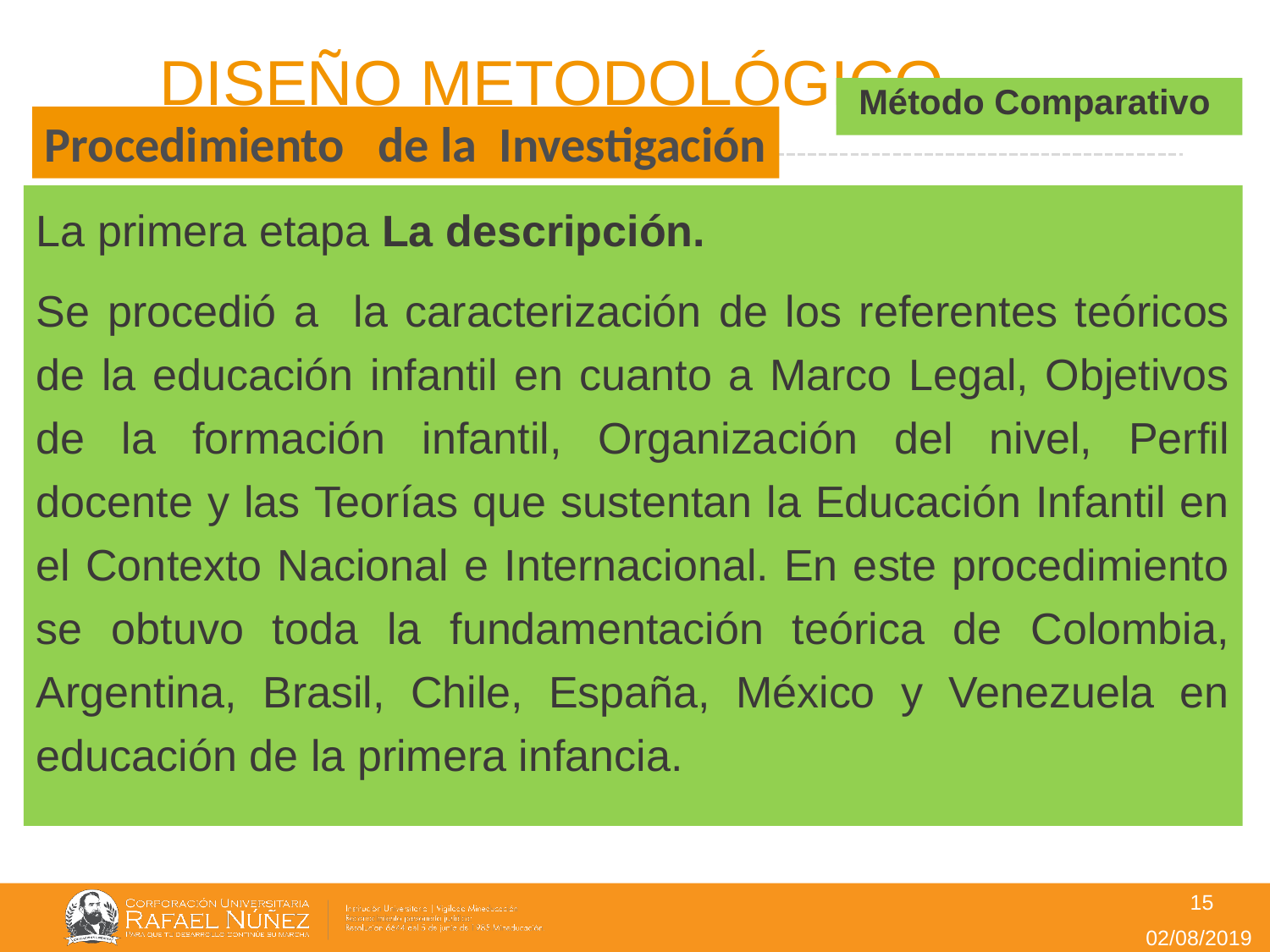

# DISEÑO METODOLÓGICO
Método Comparativo
Procedimiento   de la  Investigación
La primera etapa La descripción.
Se procedió a  la caracterización de los referentes teóricos de la educación infantil en cuanto a Marco Legal, Objetivos de la formación infantil, Organización del nivel, Perfil docente y las Teorías que sustentan la Educación Infantil en el Contexto Nacional e Internacional. En este procedimiento se obtuvo toda la fundamentación teórica de Colombia, Argentina, Brasil, Chile, España, México y Venezuela en educación de la primera infancia.
15